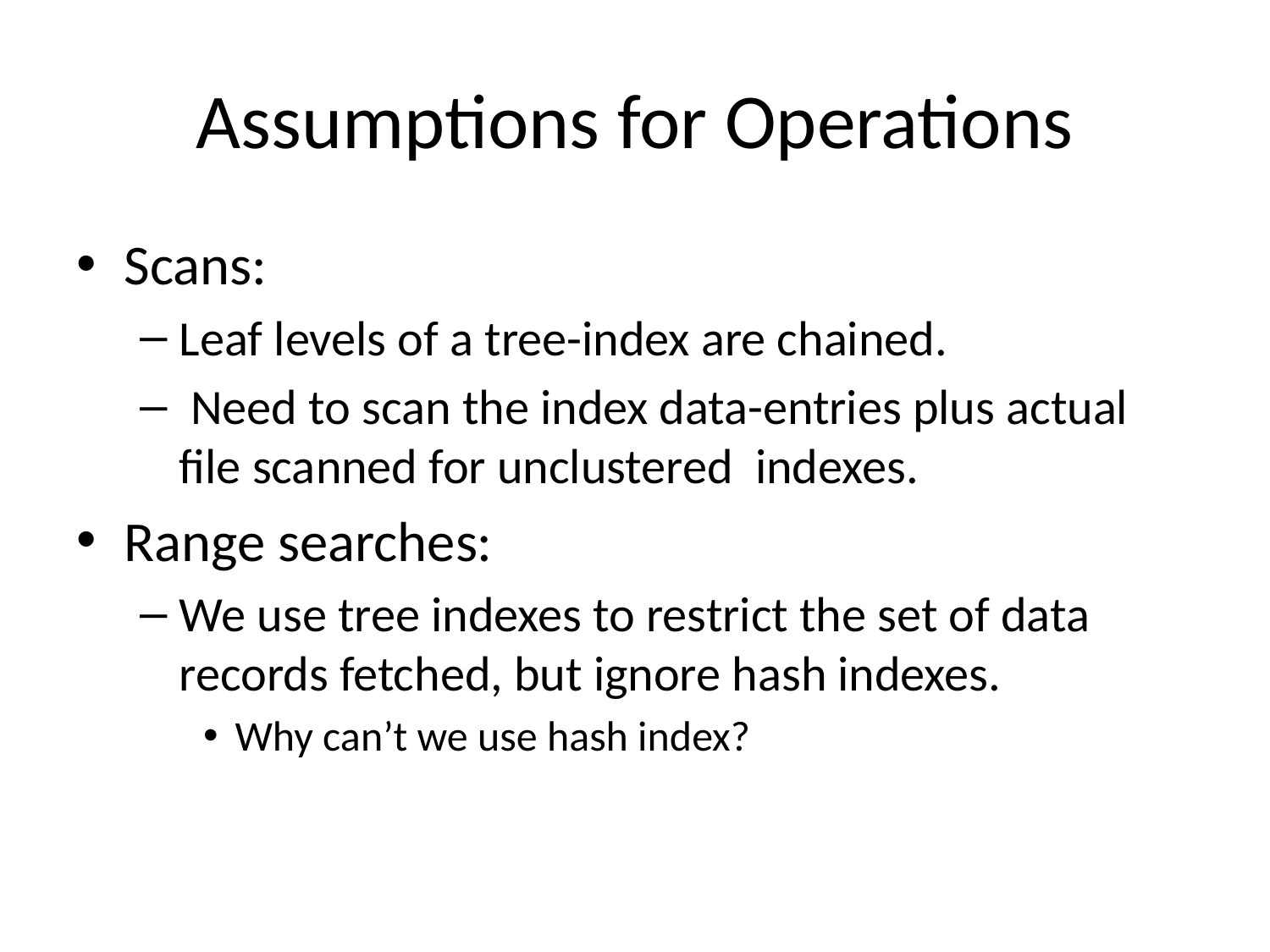

# Assumptions for Operations
Scans:
Leaf levels of a tree-index are chained.
 Need to scan the index data-entries plus actual file scanned for unclustered  indexes.
Range searches:
We use tree indexes to restrict the set of data records fetched, but ignore hash indexes.
Why can’t we use hash index?